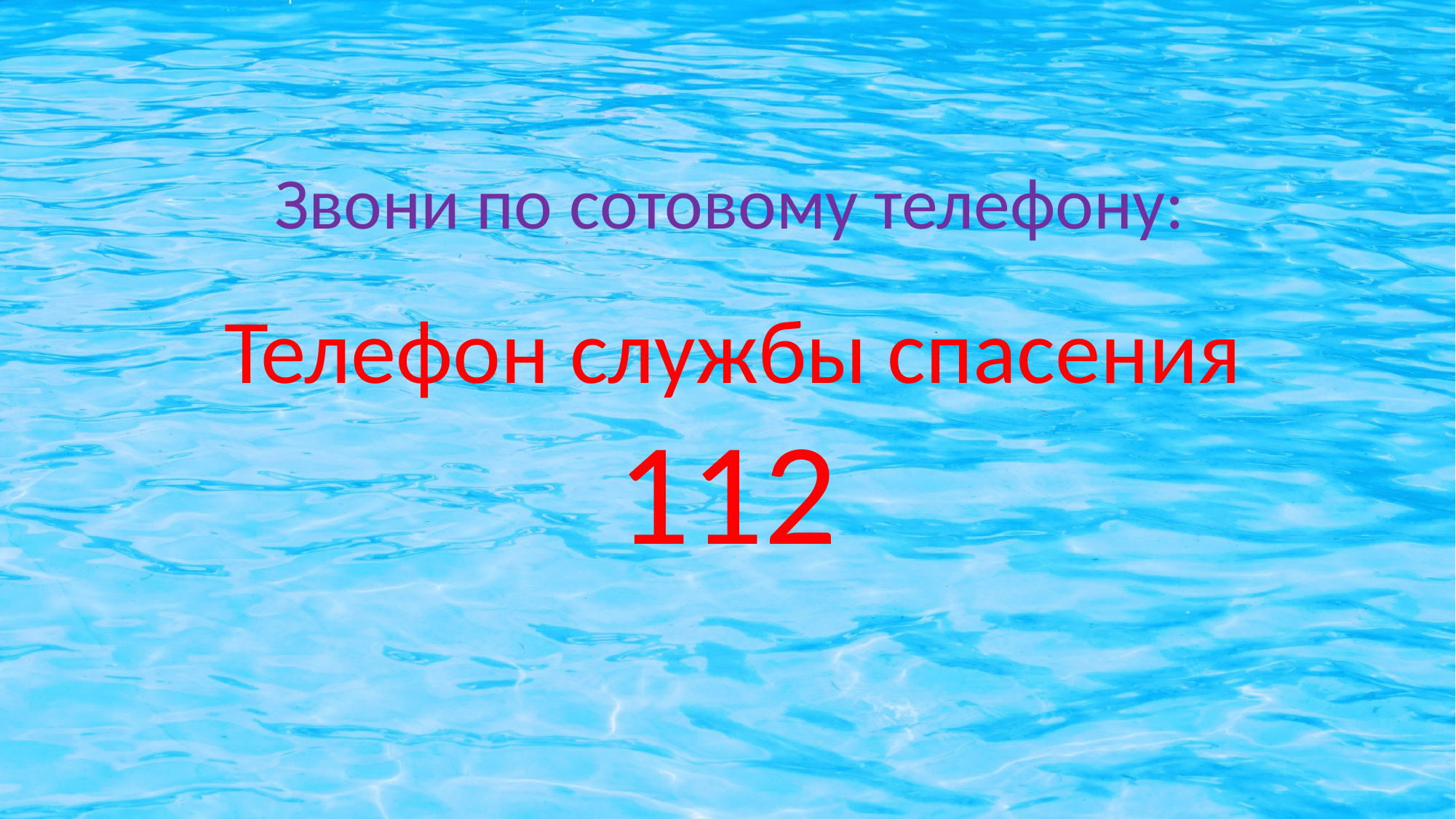

# Звони по сотовому телефону:
Телефон службы спасения
112